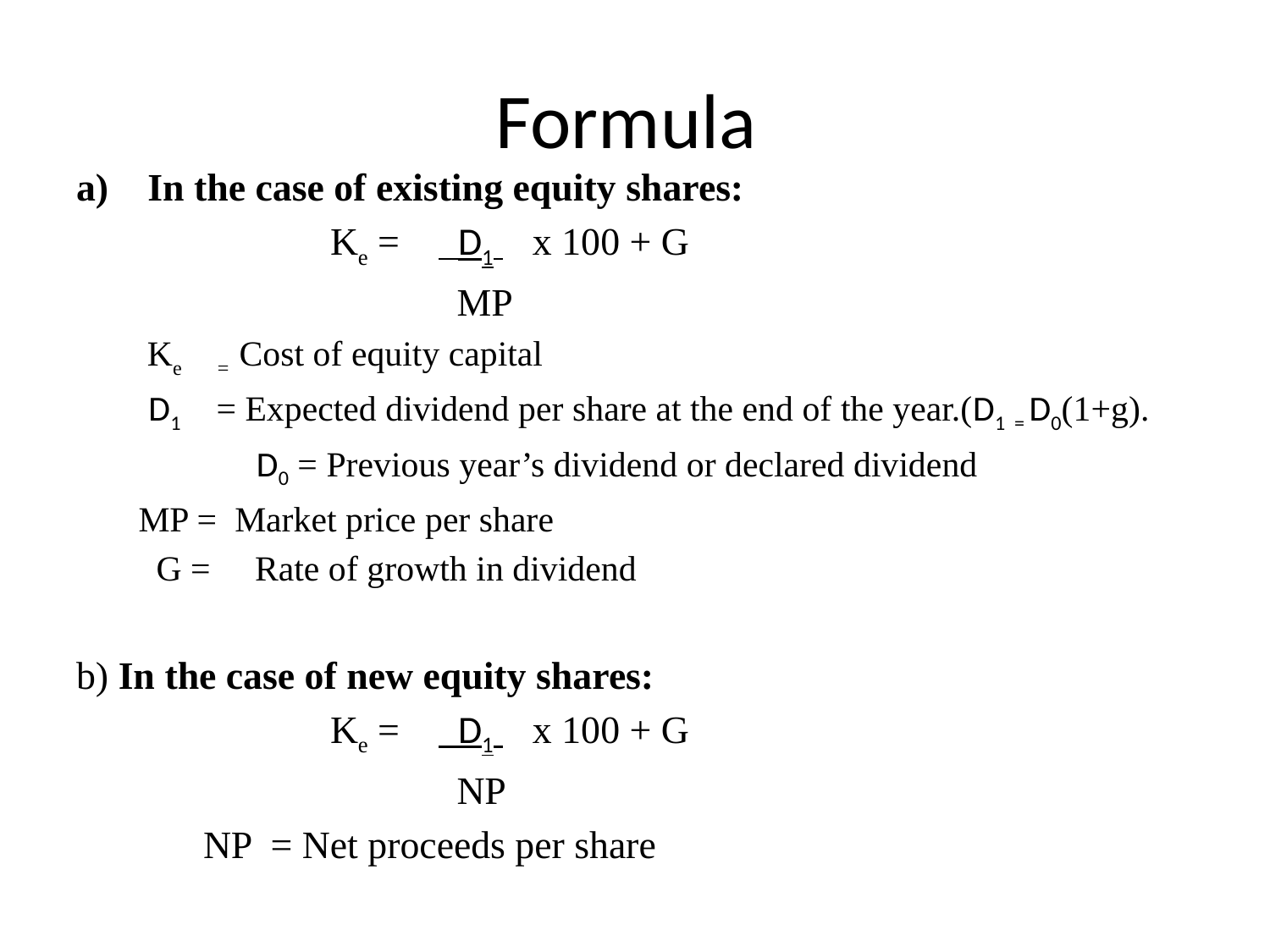

# Formula
In the case of existing equity shares:
		Ke =      D1    x 100 + G
		             MP
        Ke       =  Cost of equity capital
         D1    = Expected dividend per share at the end of the year.(D1  = D0(1+g).
	      D0 = Previous year’s dividend or declared dividend
       MP =  Market price per share
         G =     Rate of growth in dividend

b) In the case of new equity shares:
 		Ke =      D1    x 100 + G
          		             NP
	NP  = Net proceeds per share